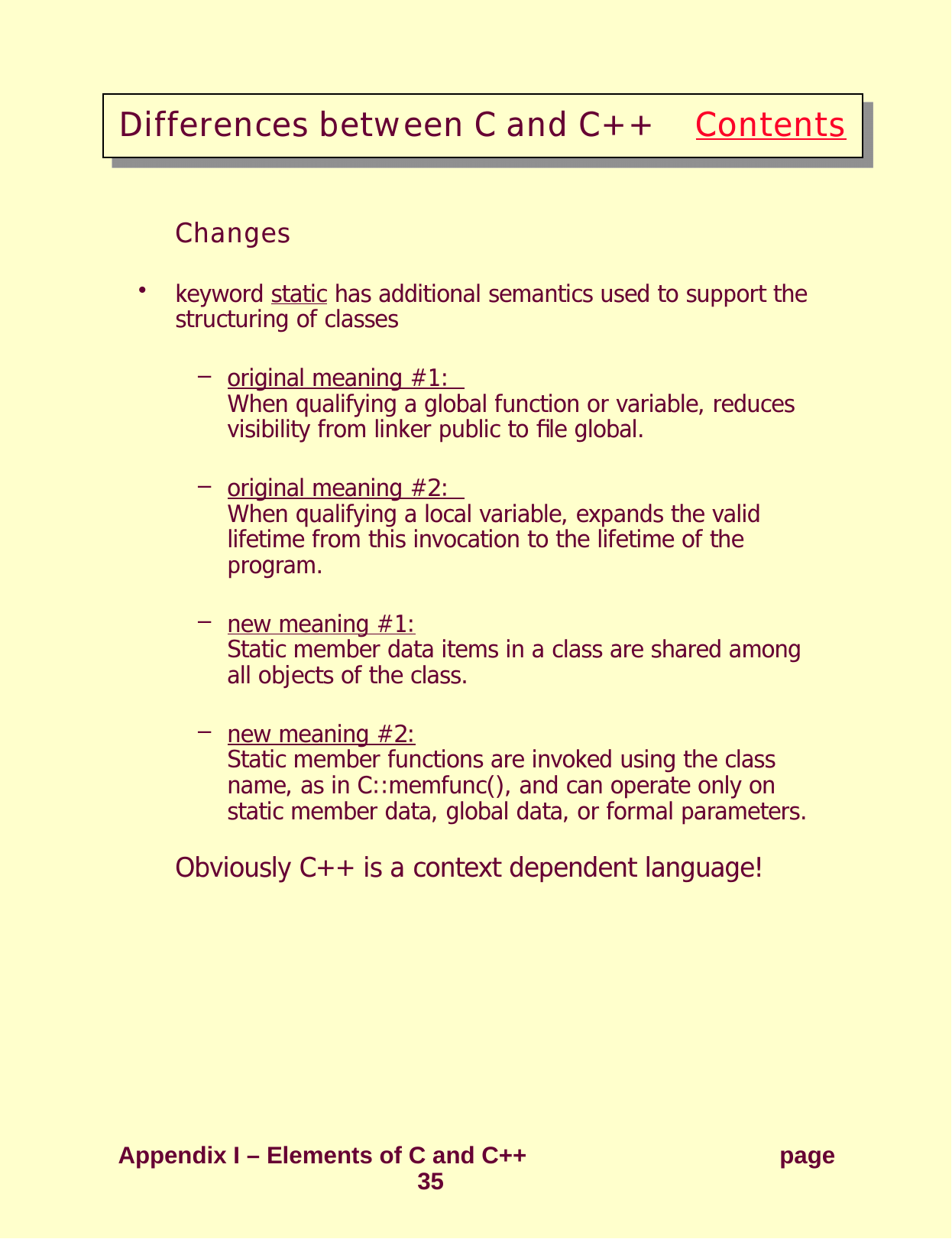

# Differences between C and C++    Contents

Changes
keyword static has additional semantics used to support the structuring of classes
original meaning #1:
When qualifying a global function or variable, reduces visibility from linker public to file global.
original meaning #2:
When qualifying a local variable, expands the valid lifetime from this invocation to the lifetime of the program.
new meaning #1:
Static member data items in a class are shared among all objects of the class.
new meaning #2:
Static member functions are invoked using the class name, as in C::memfunc(), and can operate only on static member data, global data, or formal parameters.
Obviously C++ is a context dependent language!